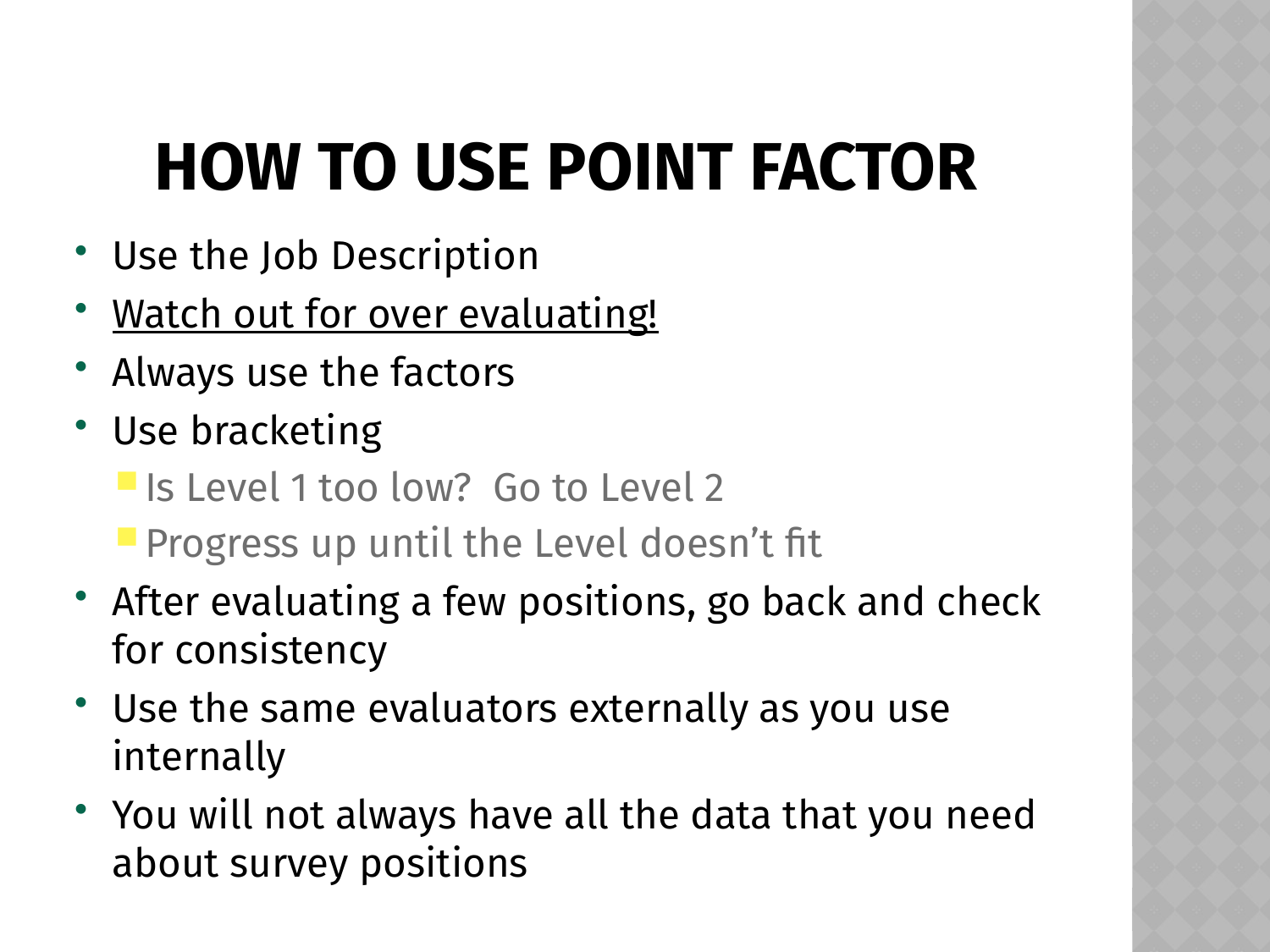

# How to use Point Factor
Use the Job Description
Watch out for over evaluating!
Always use the factors
Use bracketing
Is Level 1 too low?  Go to Level 2
Progress up until the Level doesn’t fit
After evaluating a few positions, go back and check for consistency
Use the same evaluators externally as you use internally
You will not always have all the data that you need about survey positions